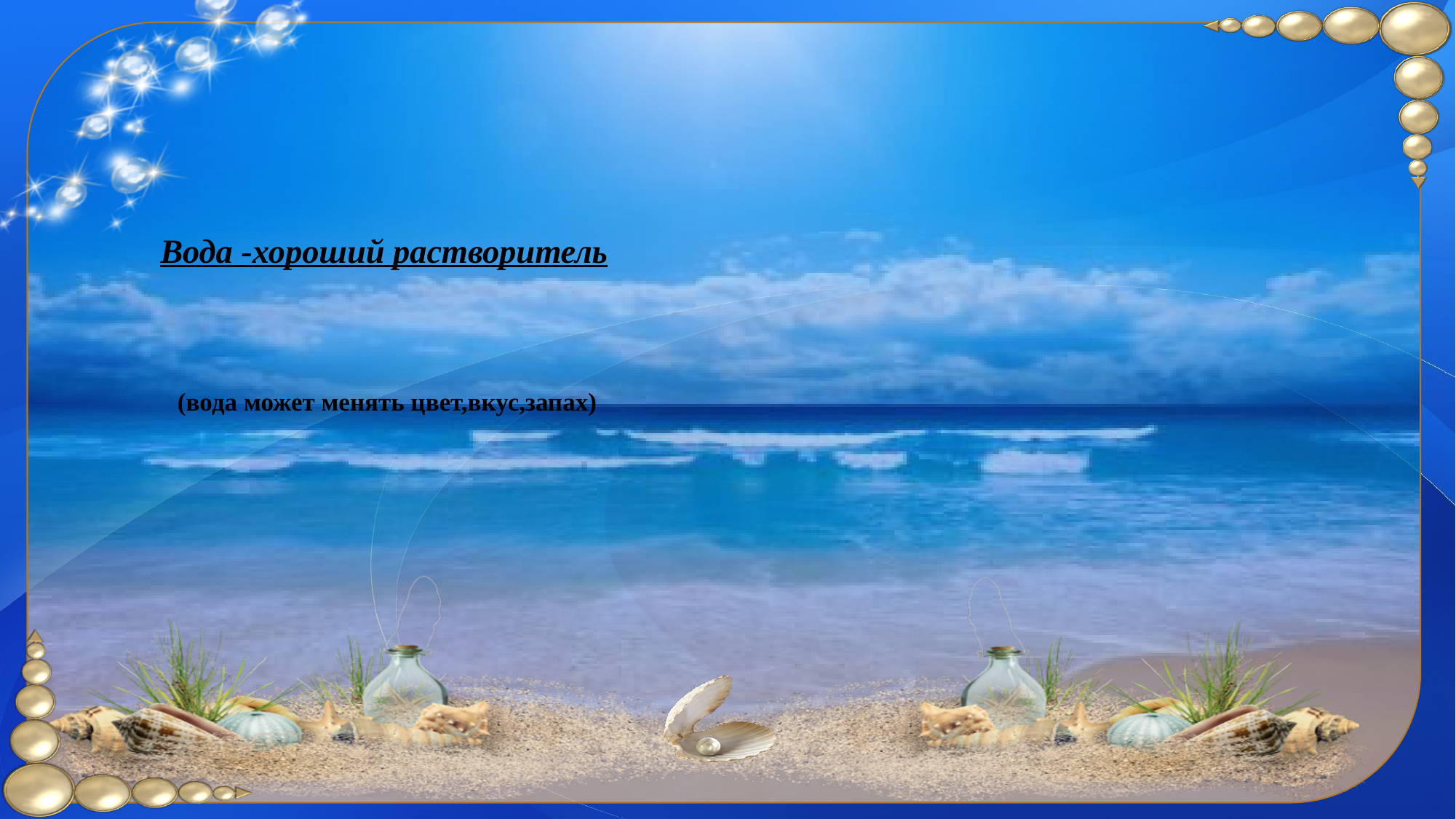

# Вода -хороший растворитель (вода может менять цвет,вкус,запах)